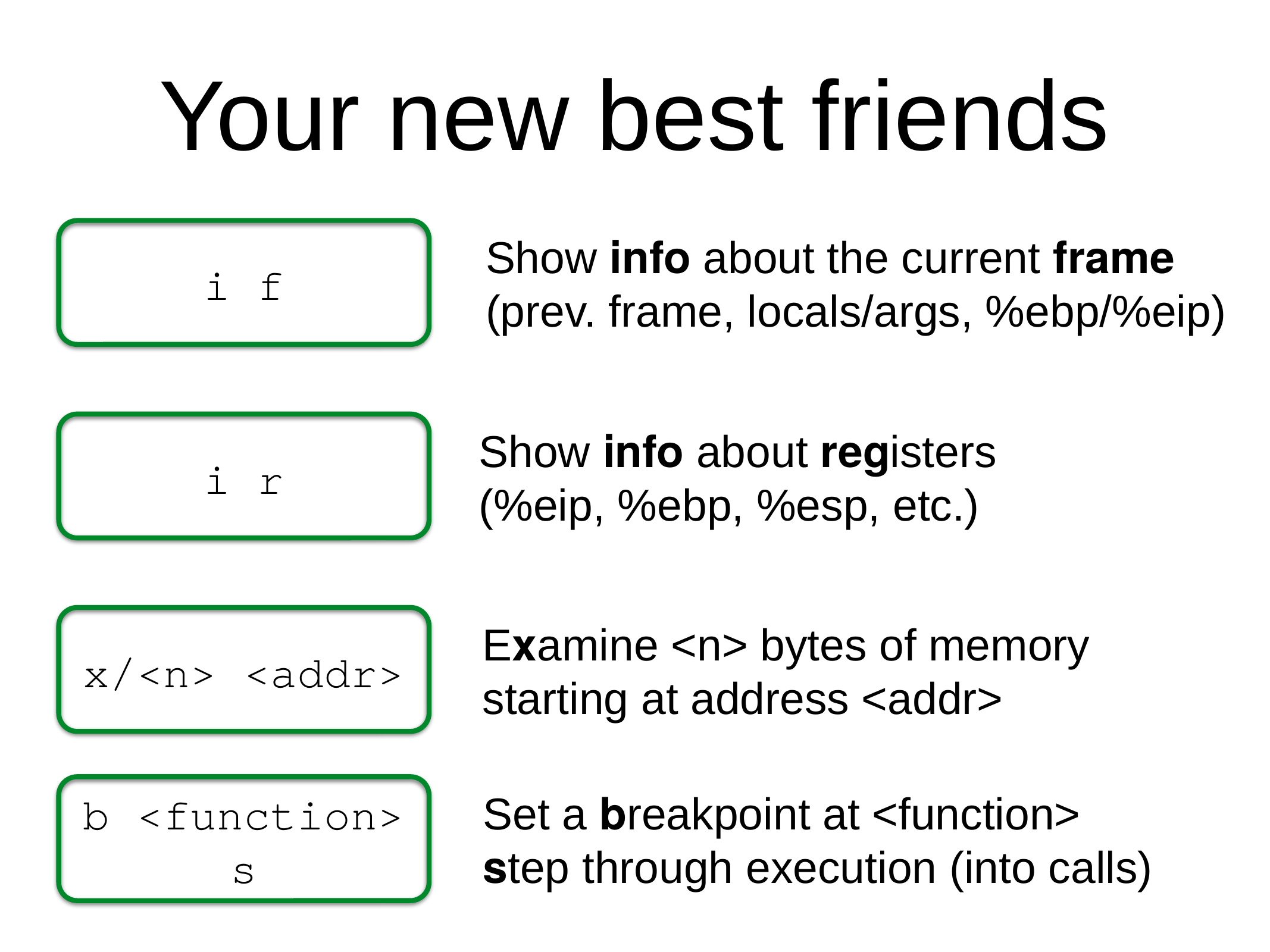

# Your new best friends

Show info about the current frame
(prev. frame, locals/args, %ebp/%eip)
i f

Show info about registers
(%eip, %ebp, %esp, etc.)
i r

Examine <n> bytes of memory
starting at address <addr>
x/<n> <addr>

Set a breakpoint at <function>
step through execution (into calls)
b <function>
s